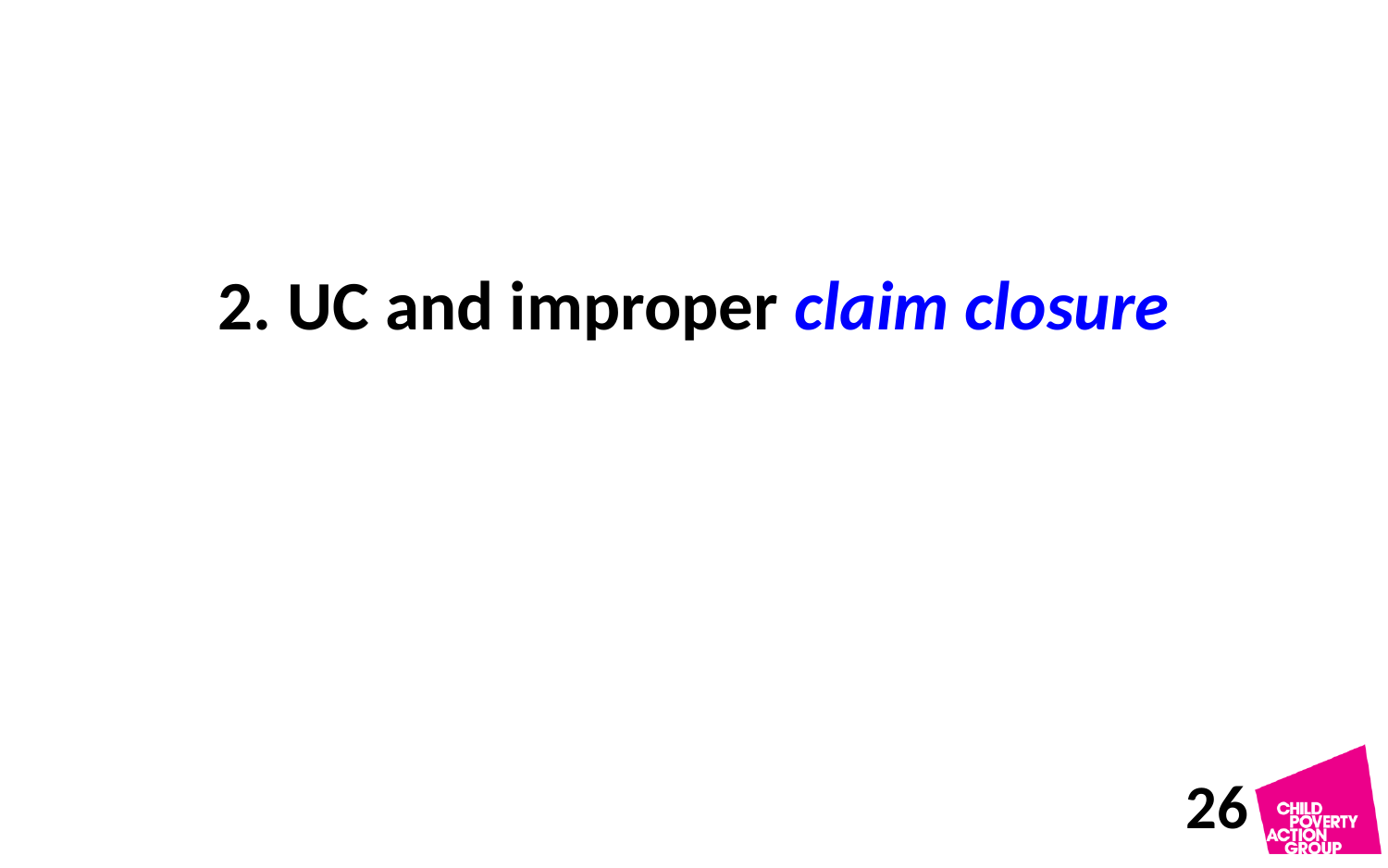

#

2. UC and improper claim closure

26